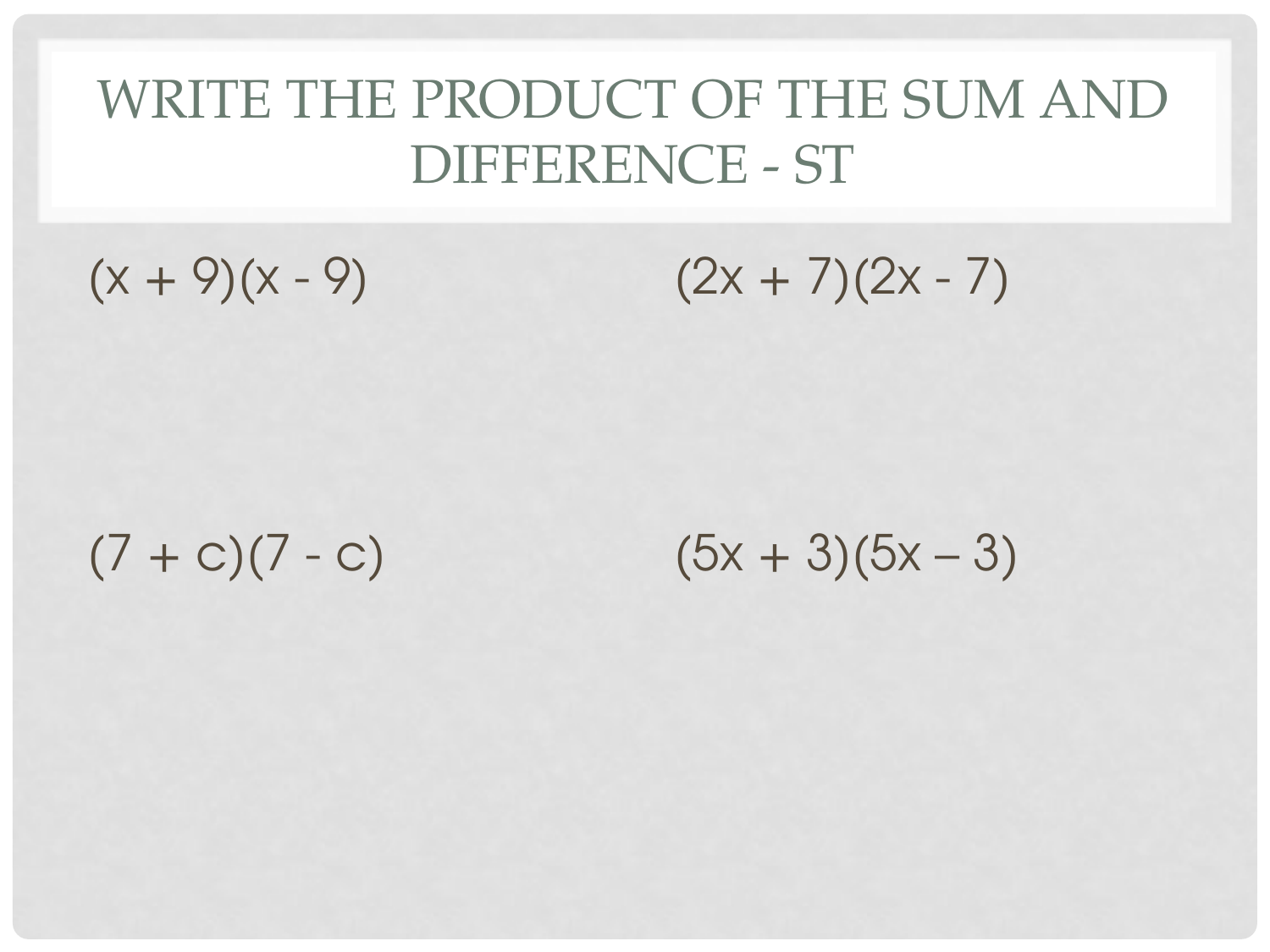

# Write the product of the sum and difference - sT
(x + 9)(x - 9)

(7 + c)(7 - c)
(2x + 7)(2x - 7)

(5x + 3)(5x – 3)